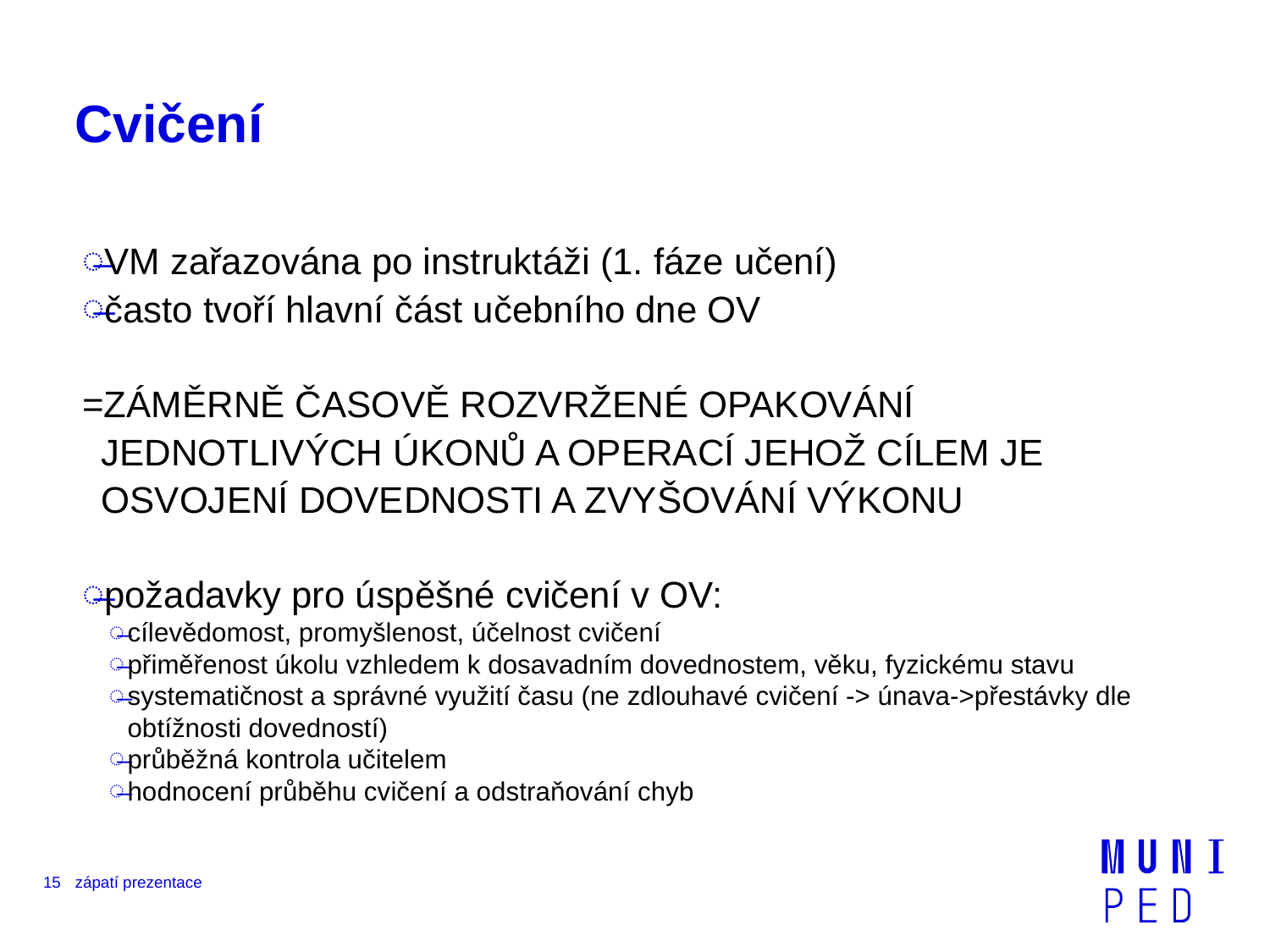

# Cvičení
VM zařazována po instruktáži (1. fáze učení)
často tvoří hlavní část učebního dne OV

=ZÁMĚRNĚ ČASOVĚ ROZVRŽENÉ OPAKOVÁNÍ JEDNOTLIVÝCH ÚKONŮ A OPERACÍ JEHOŽ CÍLEM JE OSVOJENÍ DOVEDNOSTI A ZVYŠOVÁNÍ VÝKONU

požadavky pro úspěšné cvičení v OV:
cílevědomost, promyšlenost, účelnost cvičení
přiměřenost úkolu vzhledem k dosavadním dovednostem, věku, fyzickému stavu
systematičnost a správné využití času (ne zdlouhavé cvičení -> únava->přestávky dle obtížnosti dovedností)
průběžná kontrola učitelem
hodnocení průběhu cvičení a odstraňování chyb
15
zápatí prezentace